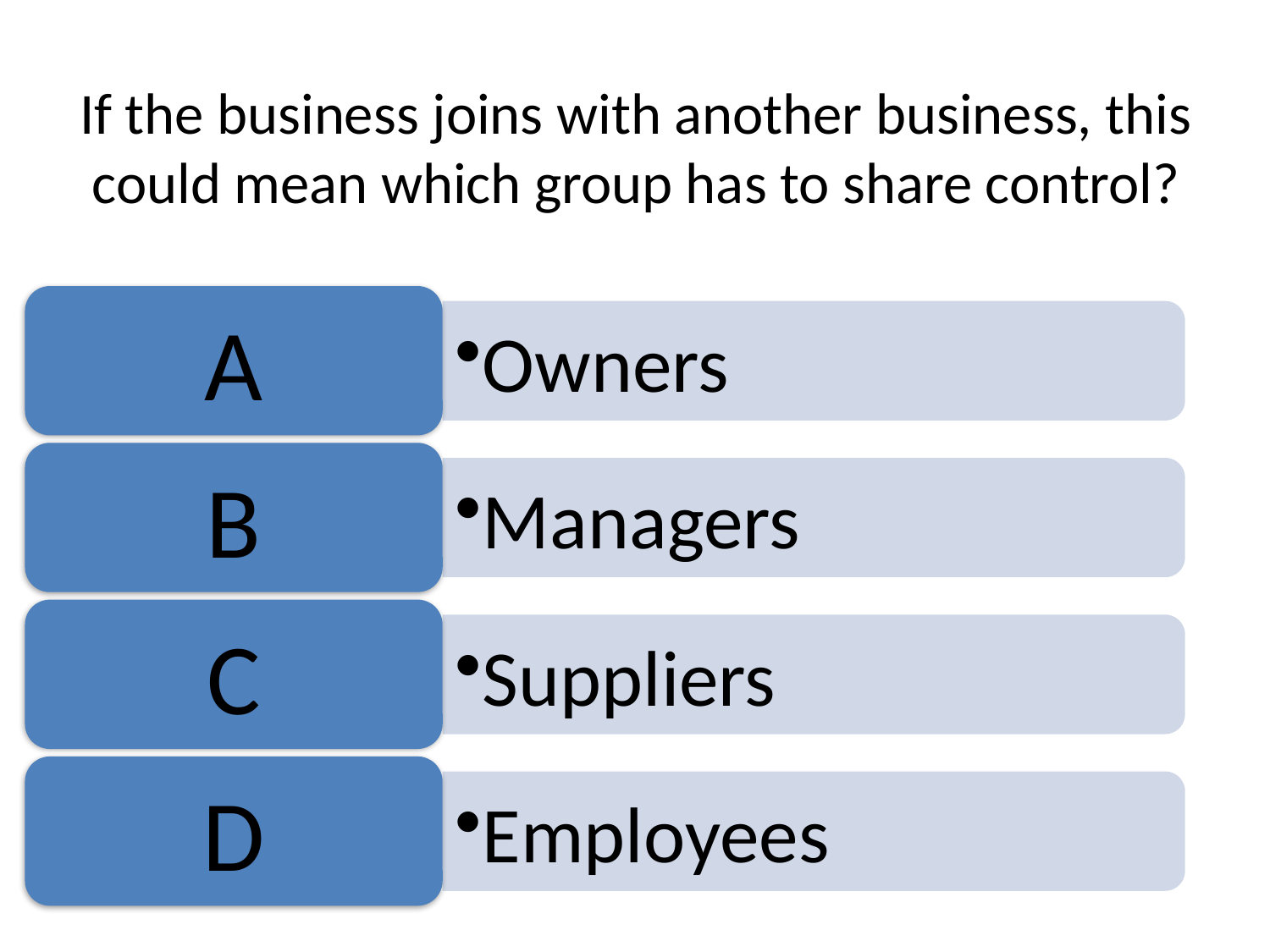

# If the business joins with another business, this could mean which group has to share control?
A
Owners
B
Managers
C
Suppliers
D
Employees